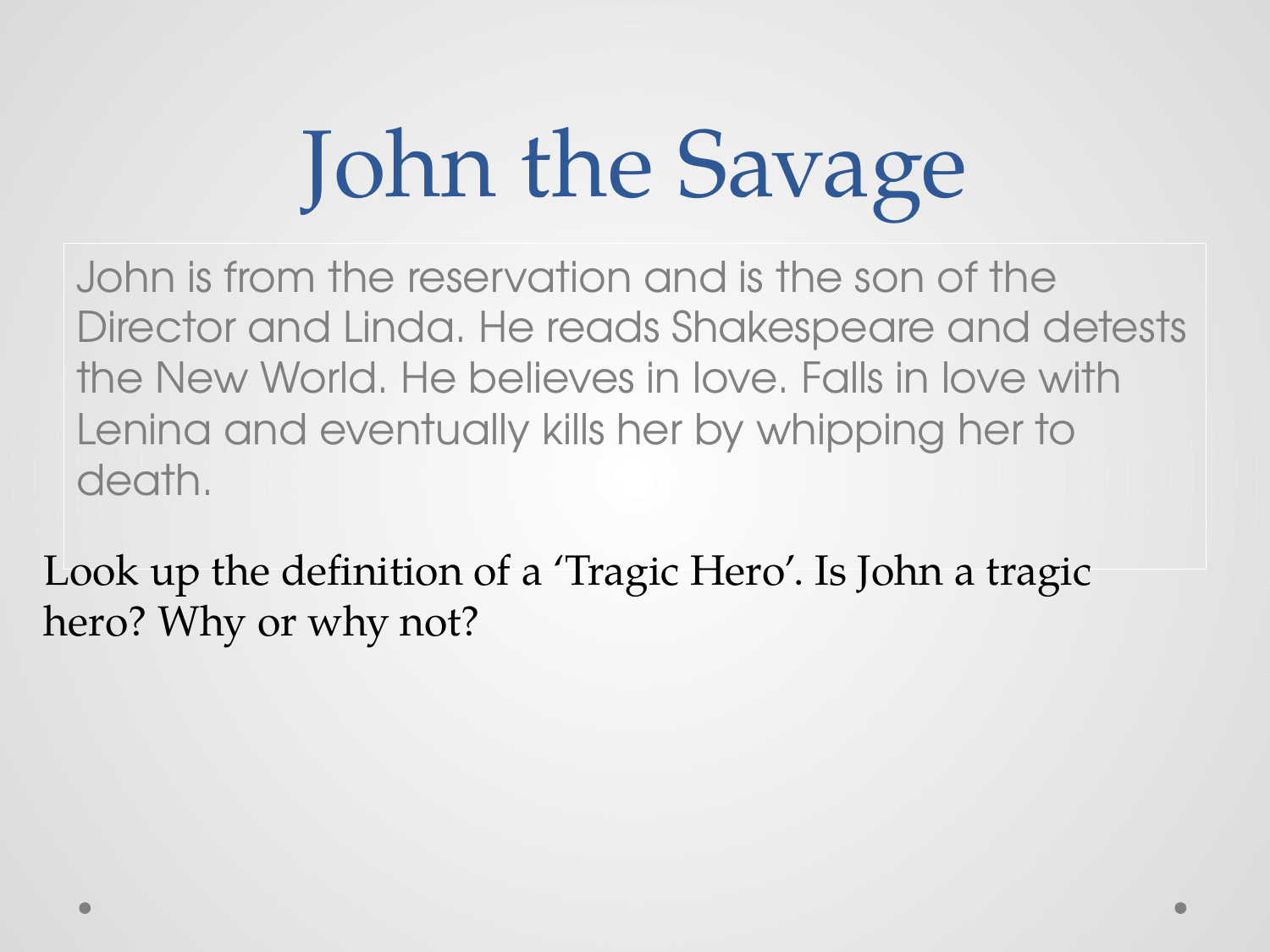

# John the Savage
John is from the reservation and is the son of the Director and Linda. He reads Shakespeare and detests the New World. He believes in love. Falls in love with Lenina and eventually kills her by whipping her to death.
Look up the definition of a ‘Tragic Hero’. Is John a tragic hero? Why or why not?